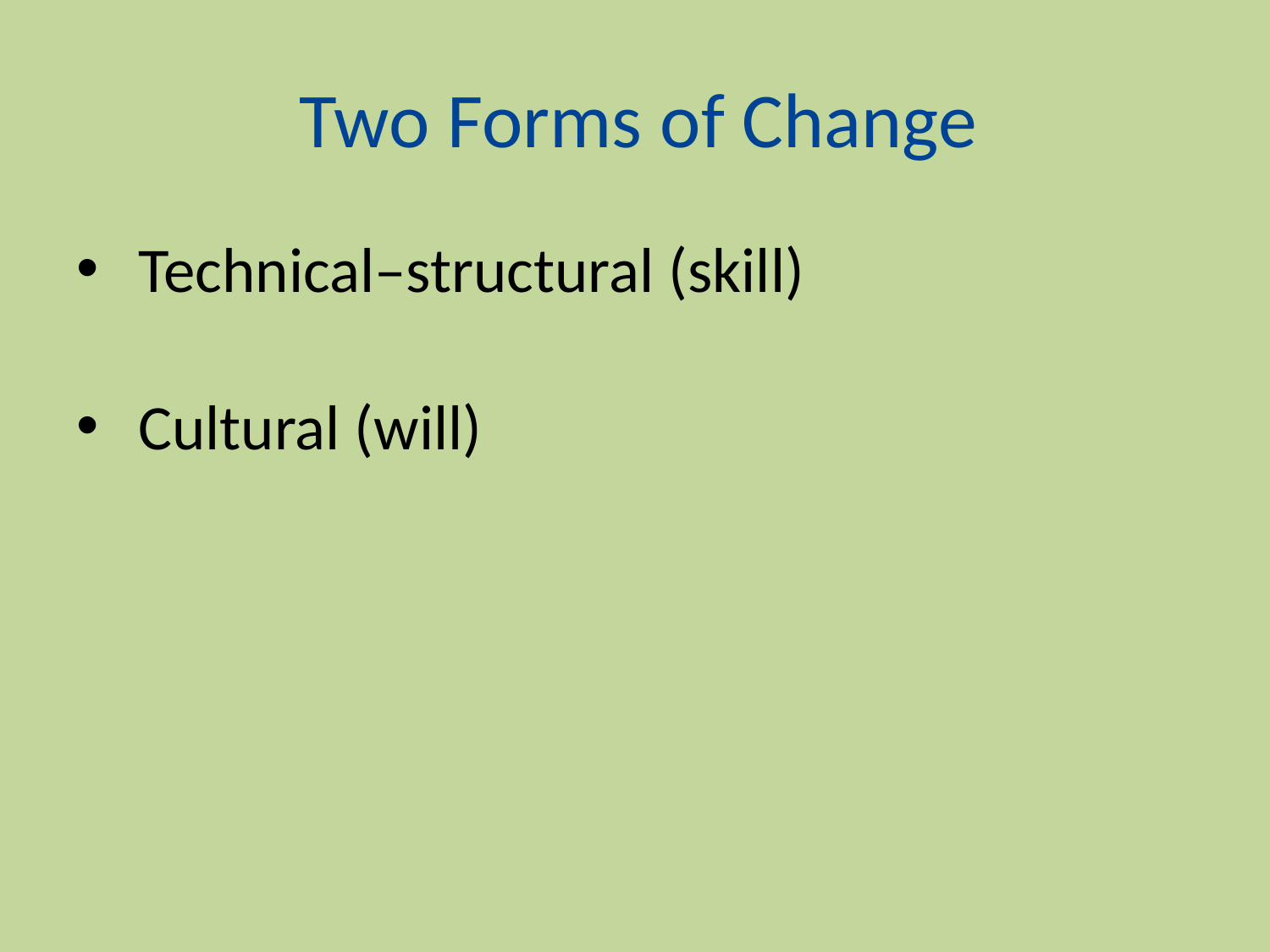

# Two Forms of Change
 Technical–structural (skill)

 Cultural (will)